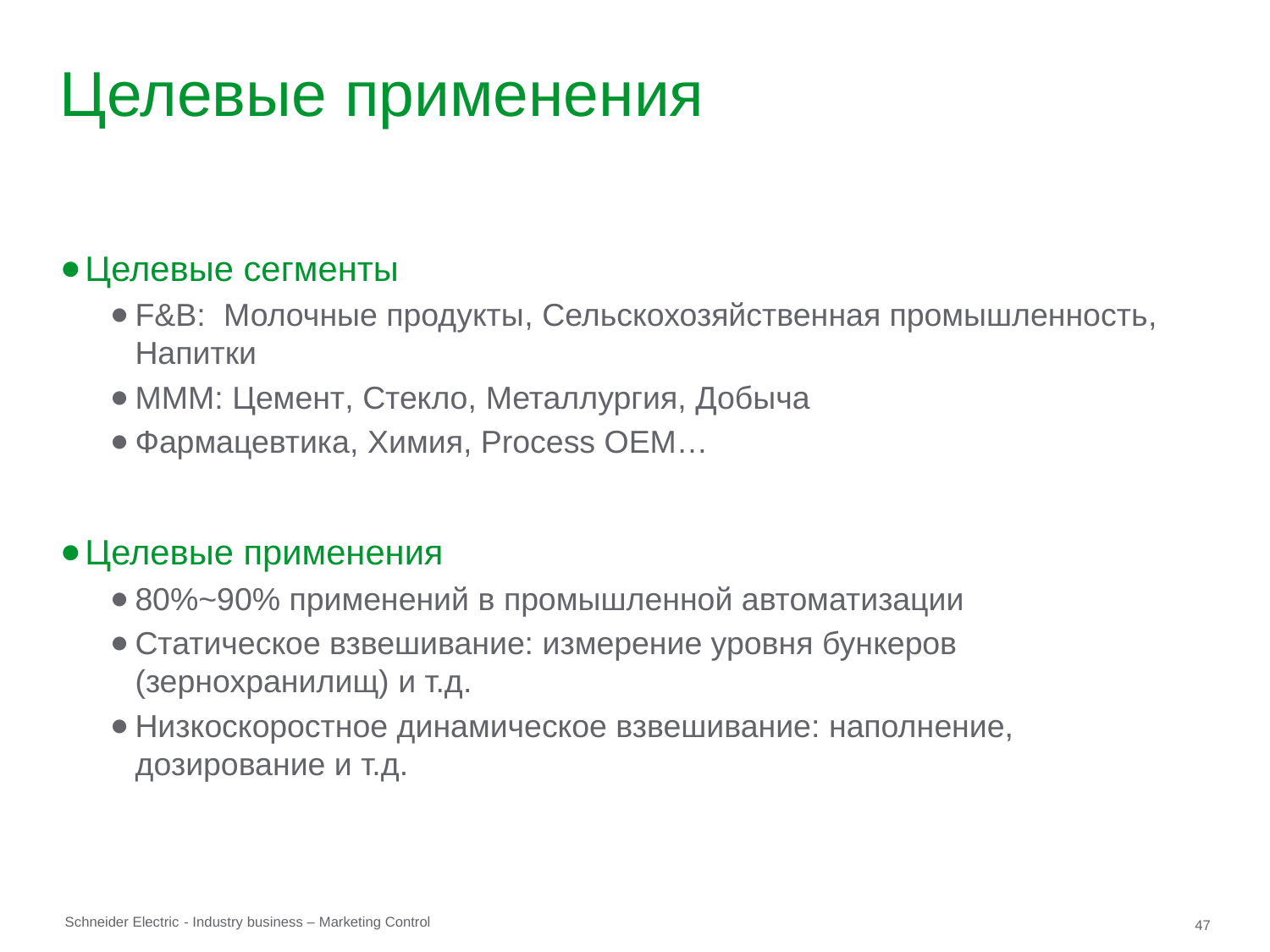

# Целевые применения
Целевые сегменты
F&B:  Молочные продукты, Сельскохозяйственная промышленность, Напитки
MMM: Цемент, Стекло, Металлургия, Добыча
Фармацевтика, Химия, Process OEM…

Целевые применения
80%~90% применений в промышленной автоматизации
Статическое взвешивание: измерение уровня бункеров (зернохранилищ) и т.д.
Низкоскоростное динамическое взвешивание: наполнение, дозирование и т.д.